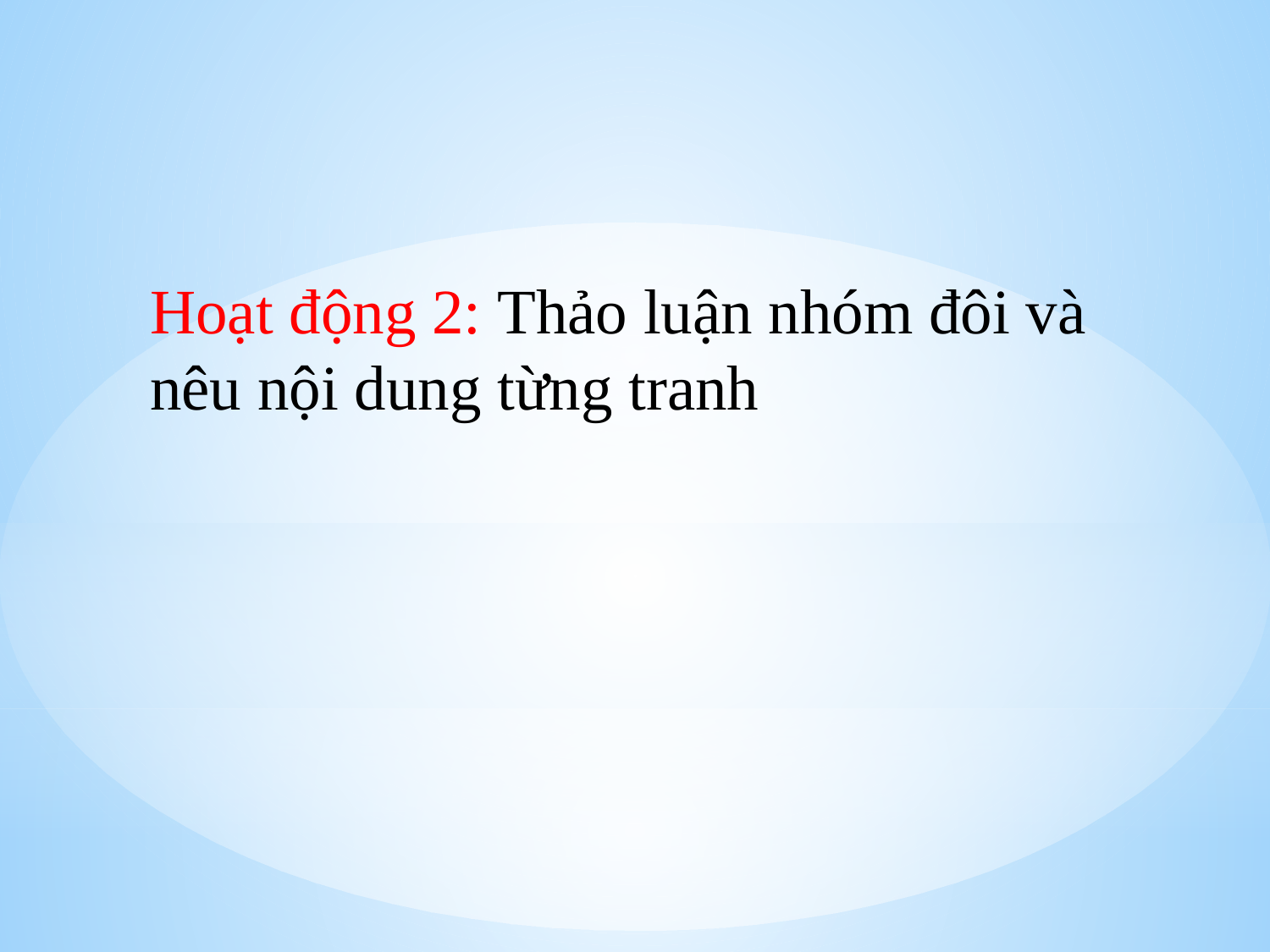

Hoạt động 2: Thảo luận nhóm đôi và nêu nội dung từng tranh